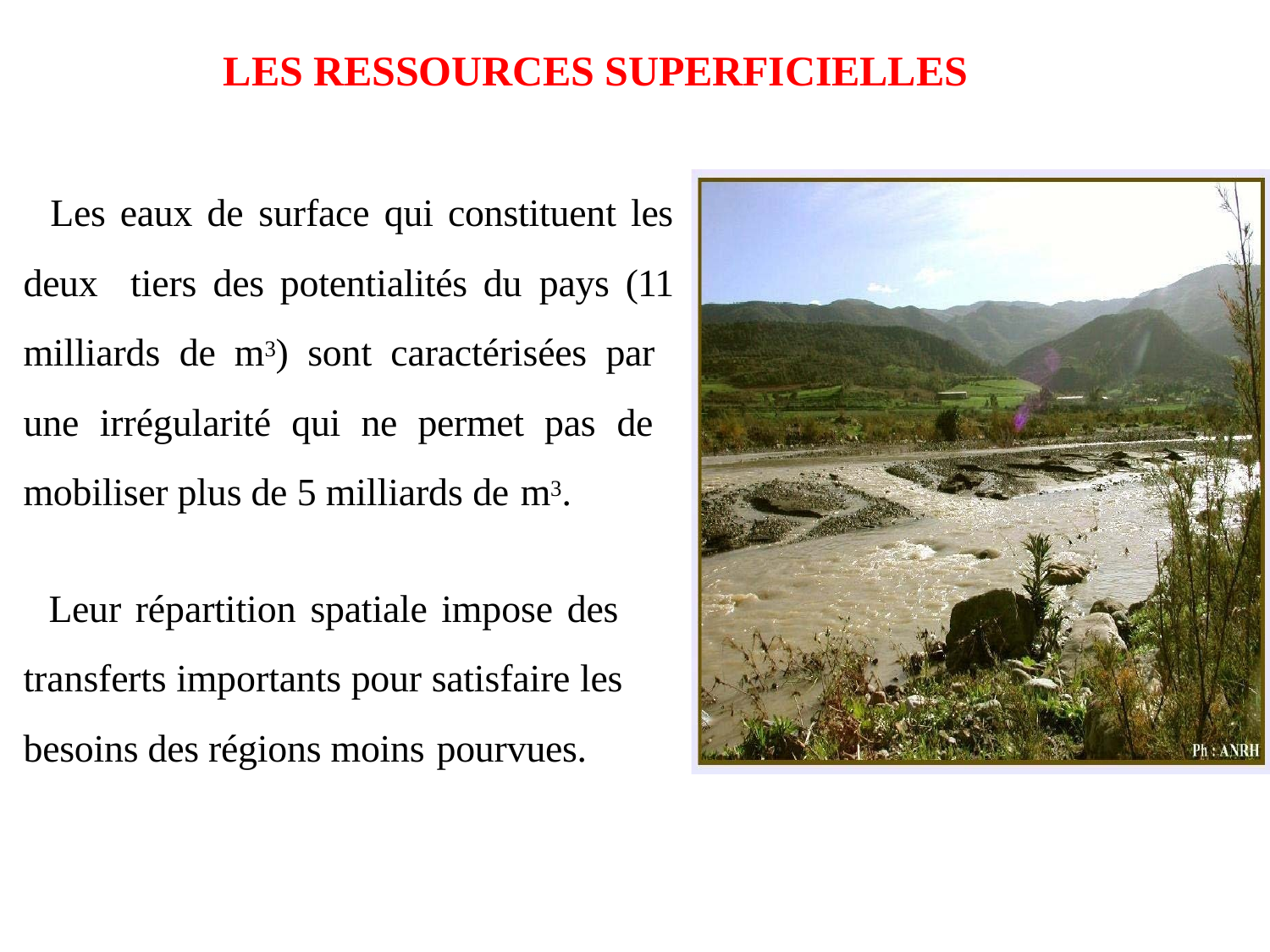

# LES RESSOURCES SUPERFICIELLES
Les eaux de surface qui constituent les deux  tiers des potentialités du pays (11 milliards de m3) sont caractérisées par  une irrégularité qui ne permet pas de  mobiliser plus de 5 milliards de m3.

Leur répartition spatiale impose des  transferts importants pour satisfaire les  besoins des régions moins pourvues.